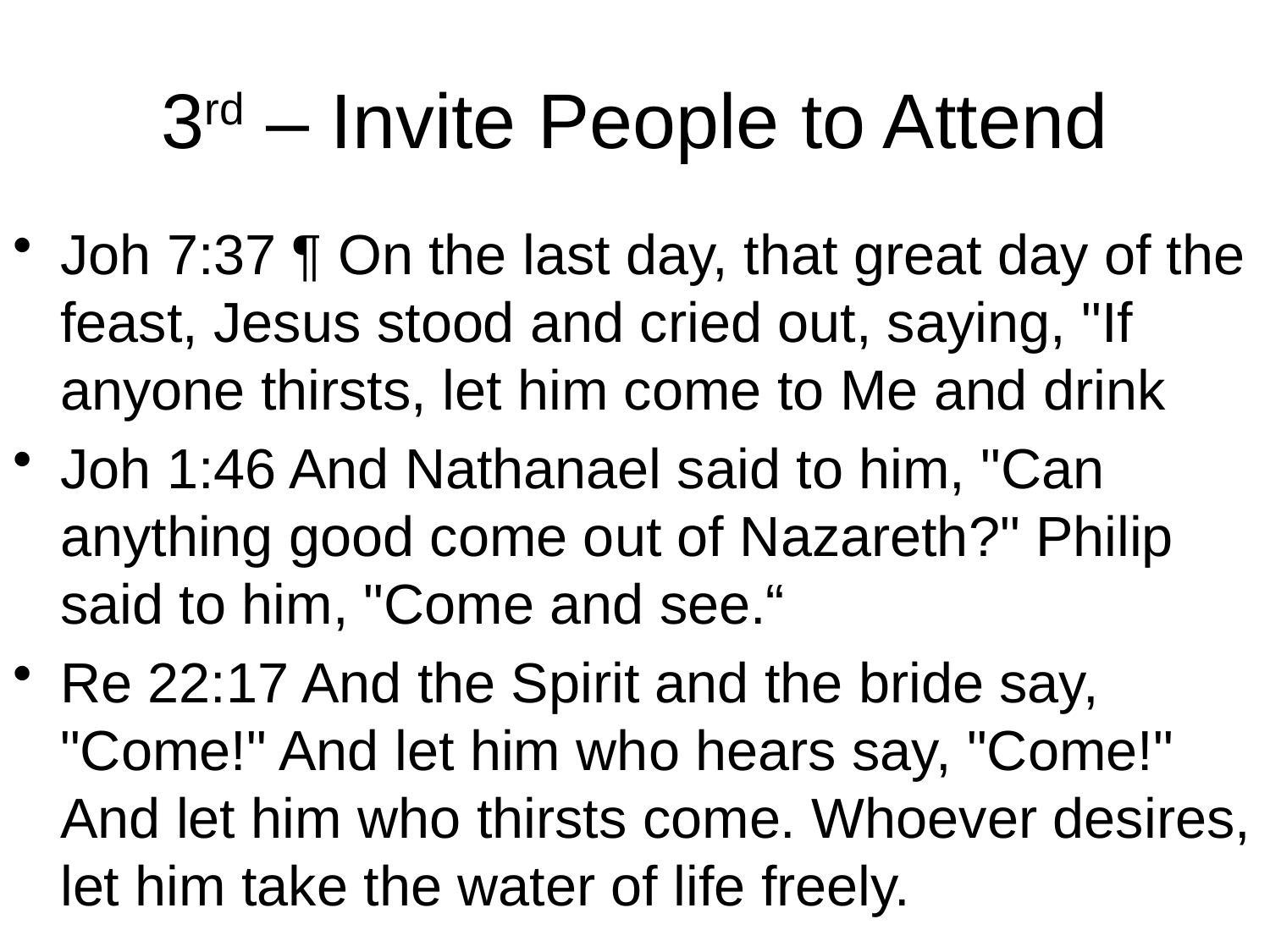

# 3rd – Invite People to Attend
Joh 7:37 ¶ On the last day, that great day of the feast, Jesus stood and cried out, saying, "If anyone thirsts, let him come to Me and drink
Joh 1:46 And Nathanael said to him, "Can anything good come out of Nazareth?" Philip said to him, "Come and see.“
Re 22:17 And the Spirit and the bride say, "Come!" And let him who hears say, "Come!" And let him who thirsts come. Whoever desires, let him take the water of life freely.